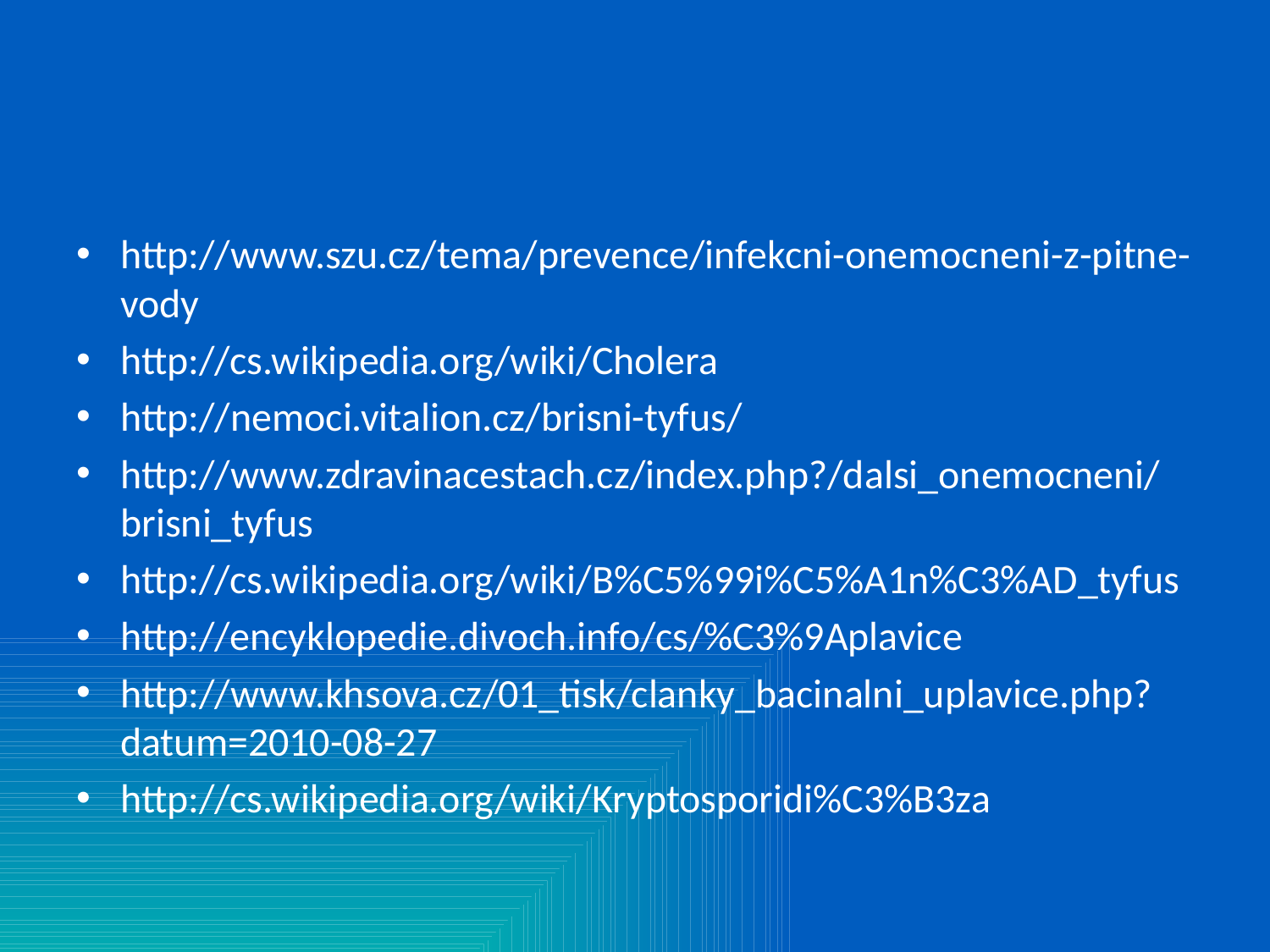

#
http://www.szu.cz/tema/prevence/infekcni-onemocneni-z-pitne-vody
http://cs.wikipedia.org/wiki/Cholera
http://nemoci.vitalion.cz/brisni-tyfus/
http://www.zdravinacestach.cz/index.php?/dalsi_onemocneni/brisni_tyfus
http://cs.wikipedia.org/wiki/B%C5%99i%C5%A1n%C3%AD_tyfus
http://encyklopedie.divoch.info/cs/%C3%9Aplavice
http://www.khsova.cz/01_tisk/clanky_bacinalni_uplavice.php?datum=2010-08-27
http://cs.wikipedia.org/wiki/Kryptosporidi%C3%B3za